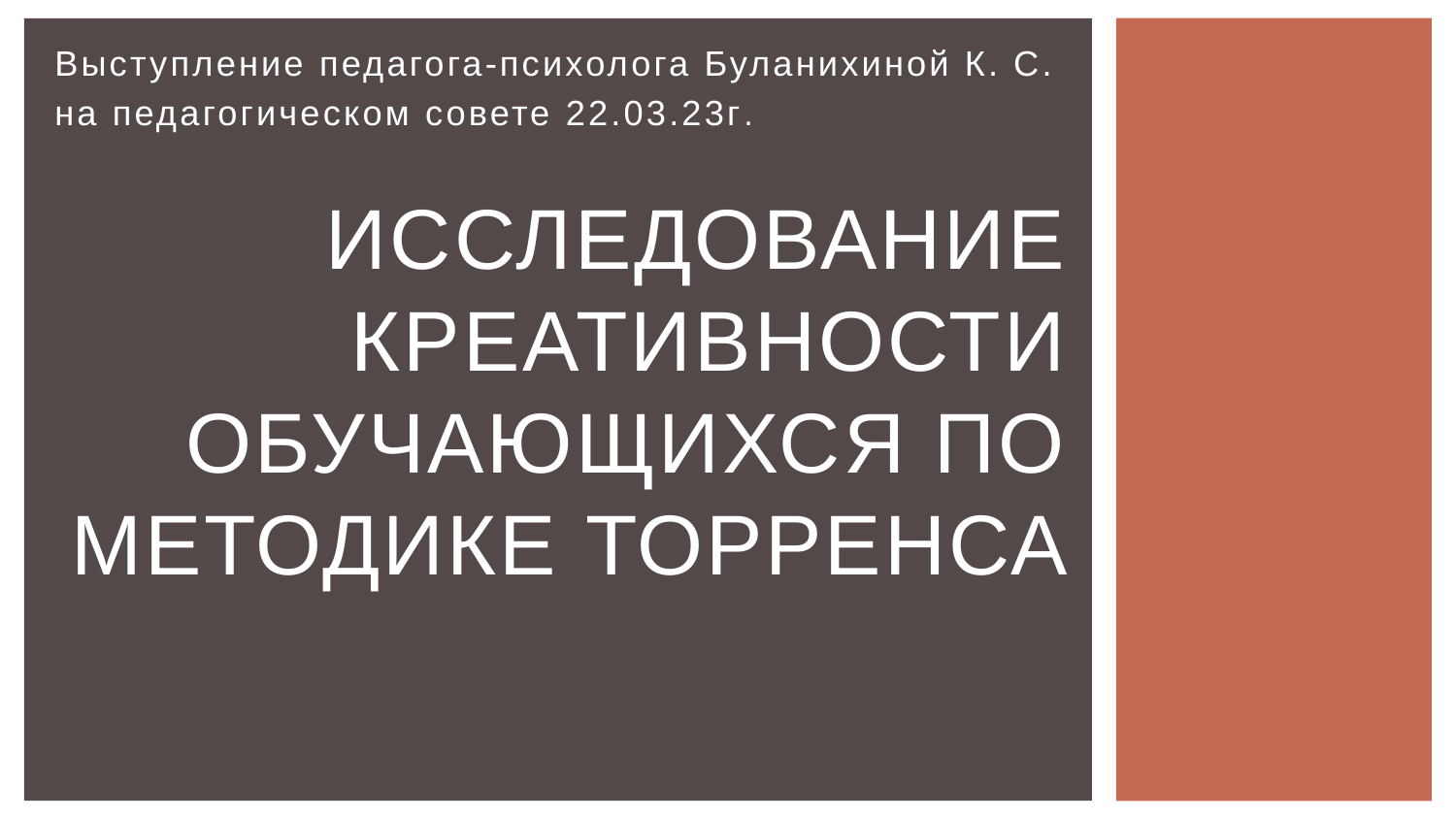

Выступление педагога-психолога Буланихиной К. С.
на педагогическом совете 22.03.23г.
# Исследование креативности обучающихся по методике Торренса